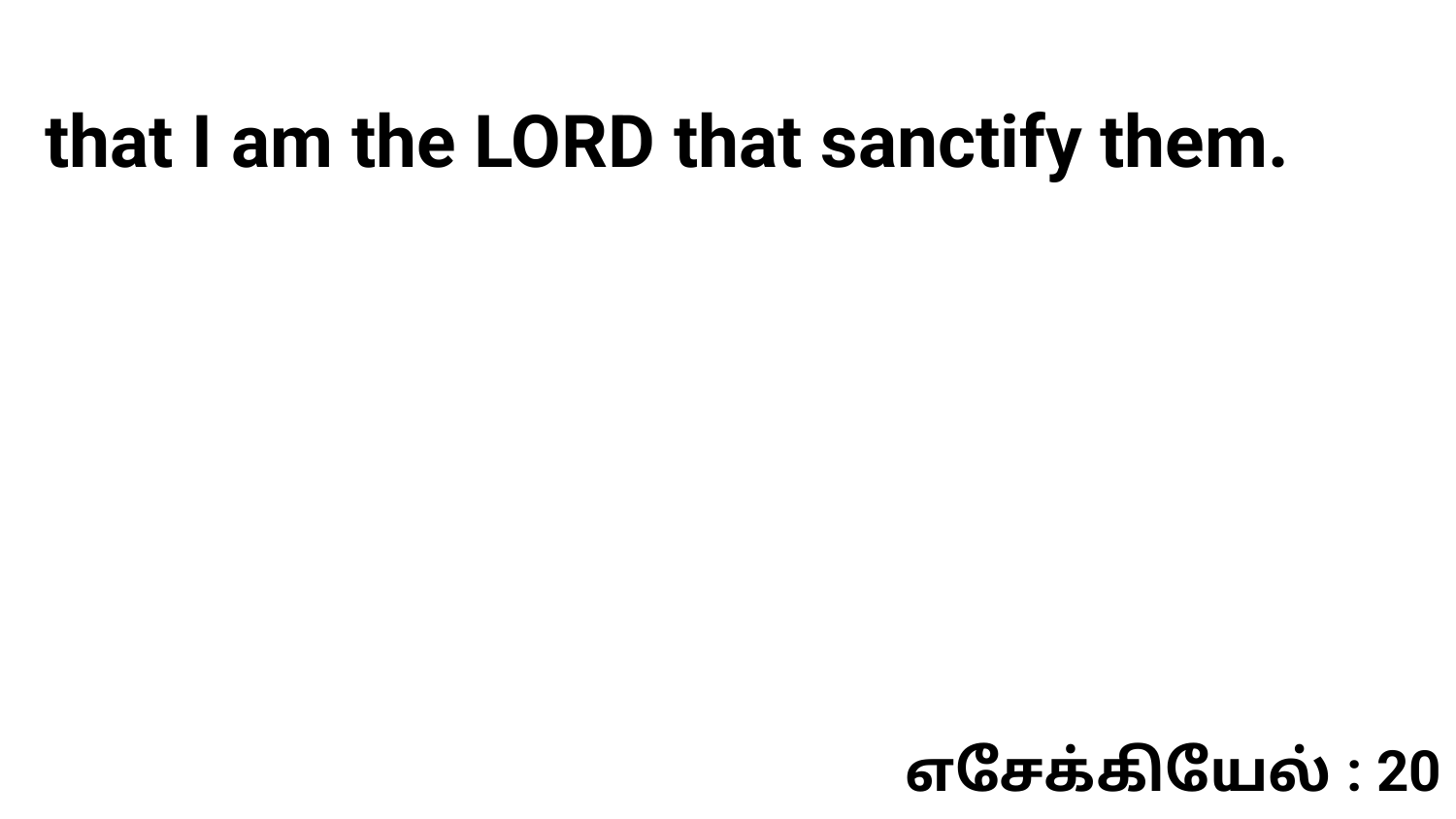

that I am the LORD that sanctify them.
எசேக்கியேல் : 20